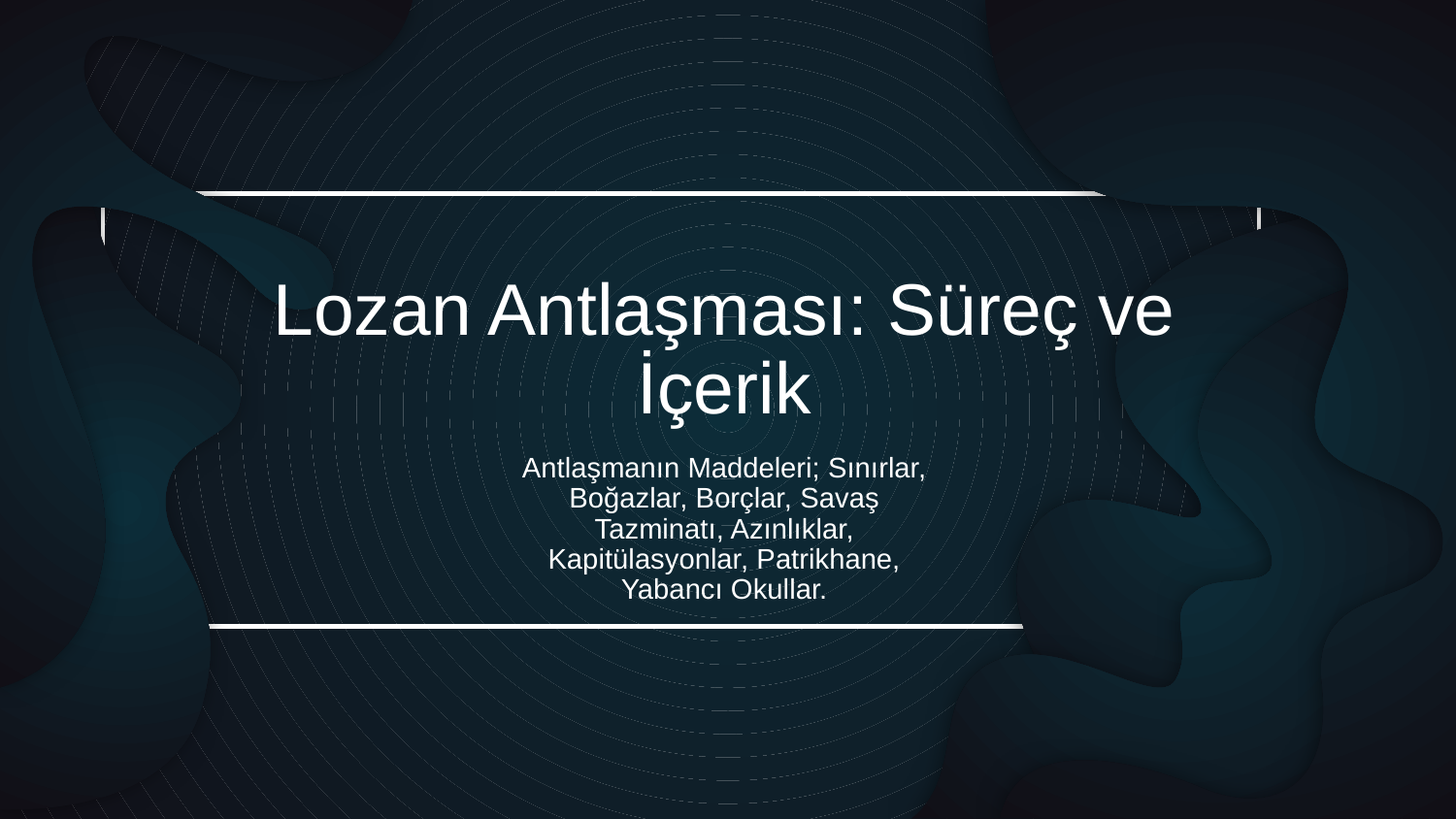

# Lozan Antlaşması: Süreç ve İçerik
Antlaşmanın Maddeleri; Sınırlar, Boğazlar, Borçlar, Savaş Tazminatı, Azınlıklar, Kapitülasyonlar, Patrikhane, Yabancı Okullar.